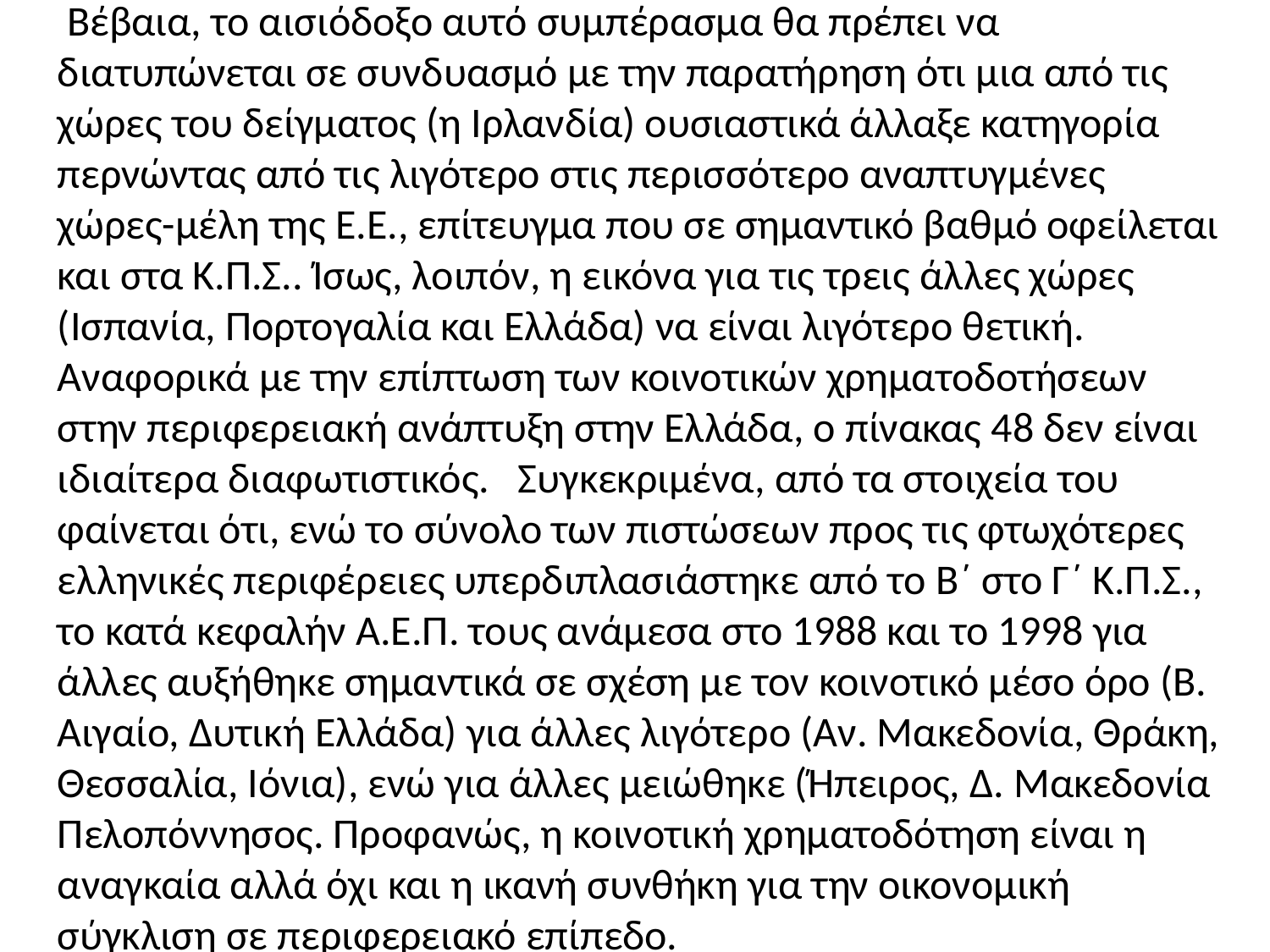

Βέβαια, το αισιόδοξο αυτό συμπέρασμα θα πρέπει να διατυπώνεται σε συνδυασμό με την παρατήρηση ότι μια από τις χώρες του δείγματος (η Ιρλανδία) ουσιαστικά άλλαξε κατηγορία περνώντας από τις λιγότερο στις περισσότερο αναπτυγμένες χώρες-μέλη της Ε.Ε., επίτευγμα που σε σημαντικό βαθμό οφείλεται και στα Κ.Π.Σ.. Ίσως, λοιπόν, η εικόνα για τις τρεις άλλες χώρες (Ισπανία, Πορτογαλία και Ελλάδα) να είναι λιγότερο θετική.
Αναφορικά με την επίπτωση των κοινοτικών χρηματοδοτήσεων στην περιφερειακή ανάπτυξη στην Ελλάδα, ο πίνακας 48 δεν είναι ιδιαίτερα διαφωτιστικός.   Συγκεκριμένα, από τα στοιχεία του φαίνεται ότι, ενώ το σύνολο των πιστώσεων προς τις φτωχότερες ελληνικές περιφέρειες υπερδιπλασιάστηκε από το Β΄ στο Γ΄ Κ.Π.Σ., το κατά κεφαλήν Α.Ε.Π. τους ανάμεσα στο 1988 και το 1998 για άλλες αυξήθηκε σημαντικά σε σχέση με τον κοινοτικό μέσο όρο (Β. Αιγαίο, Δυτική Ελλάδα) για άλλες λιγότερο (Αν. Μακεδονία, Θράκη, Θεσσαλία, Ιόνια), ενώ για άλλες μειώθηκε (Ήπειρος, Δ. Μακεδονία Πελοπόννησος. Προφανώς, η κοινοτική χρηματοδότηση είναι η αναγκαία αλλά όχι και η ικανή συνθήκη για την οικονομική σύγκλιση σε περιφερειακό επίπεδο.